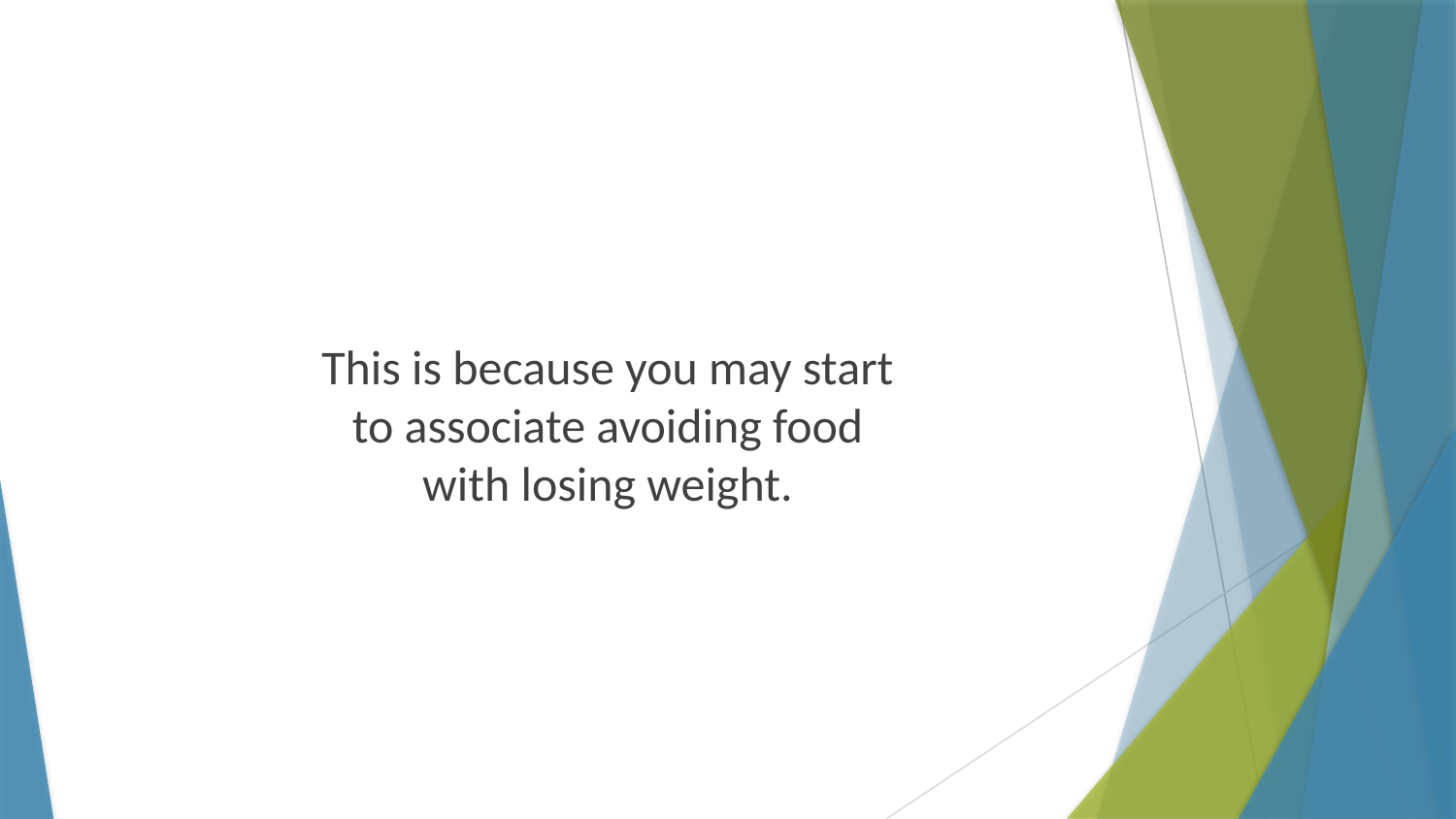

This is because you may start to associate avoiding food with losing weight.